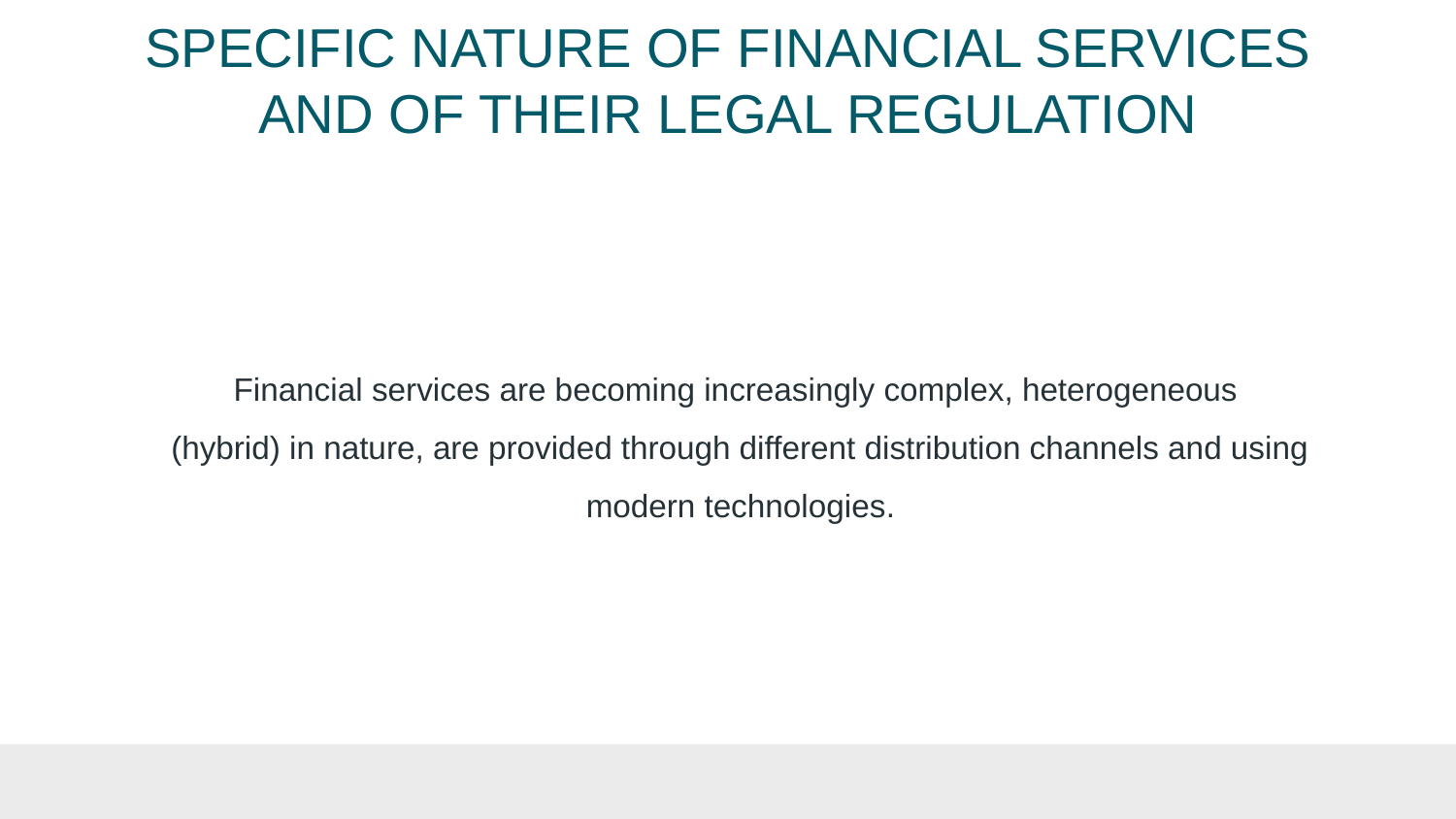

# SPECIFIC NATURE OF FINANCIAL SERVICES AND OF THEIR LEGAL REGULATION
Financial services are becoming increasingly complex, heterogeneous
(hybrid) in nature, are provided through different distribution channels and using modern technologies.